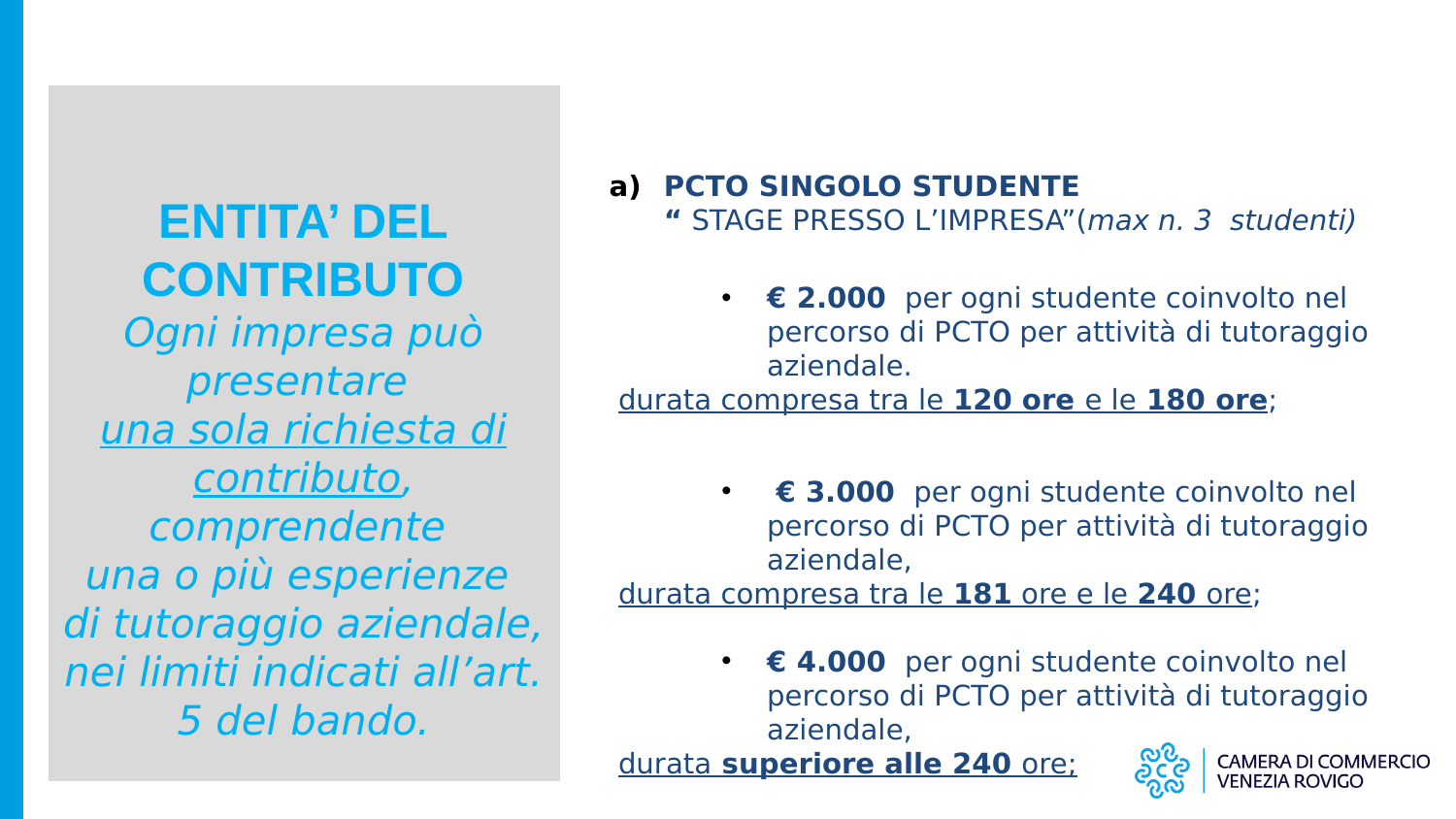

PCTO SINGOLO STUDENTE
	“ STAGE PRESSO L’IMPRESA”(max n. 3  studenti)

€ 2.000  per ogni studente coinvolto nel percorso di PCTO per attività di tutoraggio aziendale.
durata compresa tra le 120 ore e le 180 ore;

 € 3.000  per ogni studente coinvolto nel percorso di PCTO per attività di tutoraggio aziendale,
durata compresa tra le 181 ore e le 240 ore;

€ 4.000  per ogni studente coinvolto nel percorso di PCTO per attività di tutoraggio aziendale,
durata superiore alle 240 ore;
ENTITA’ DEL CONTRIBUTO
Ogni impresa può presentare
una sola richiesta di contributo, comprendente
una o più esperienze
di tutoraggio aziendale, nei limiti indicati all’art. 5 del bando.